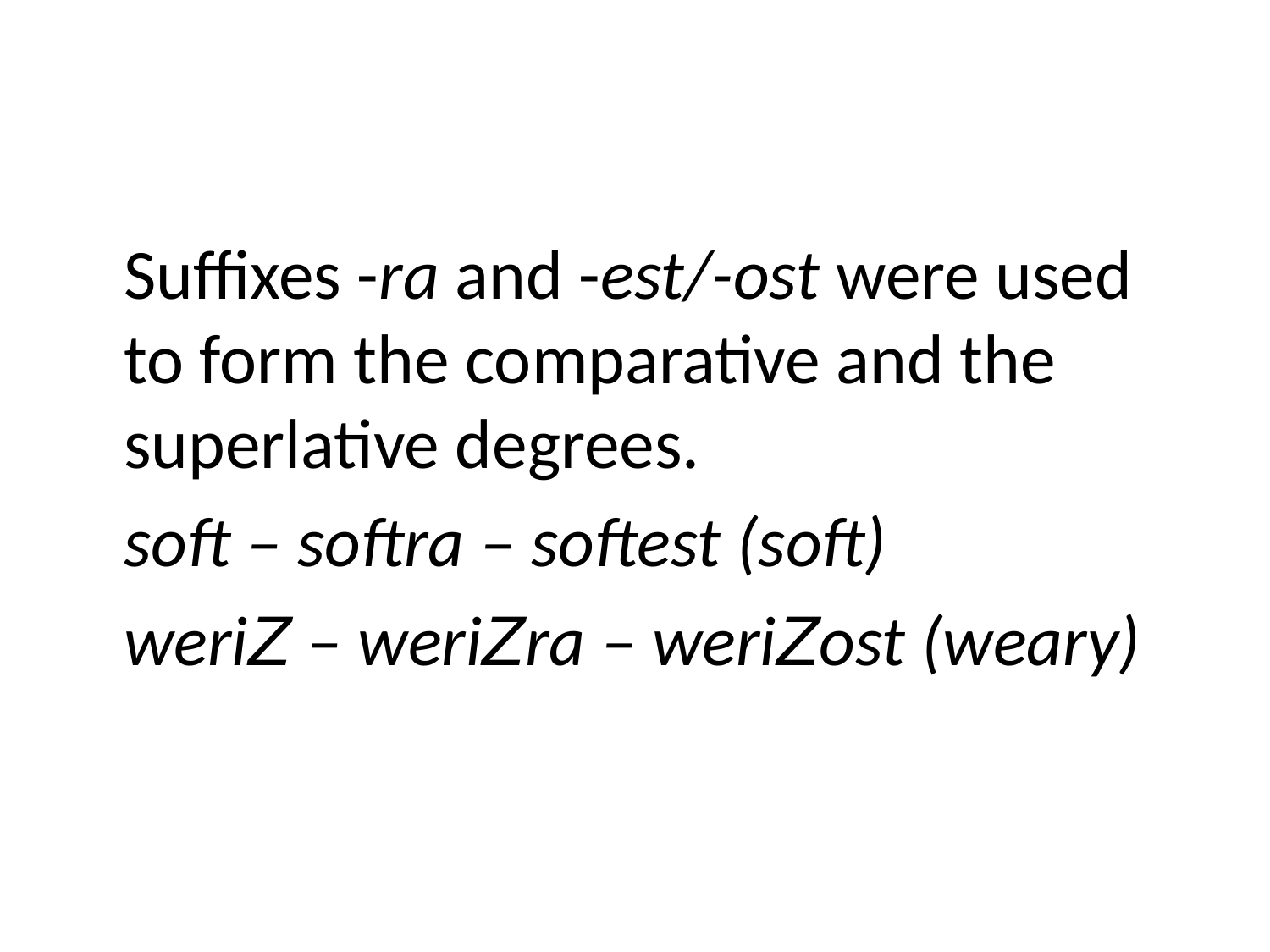

#
   Suffixes -ra and -est/-ost were used to form the comparative and the superlative degrees.
   soft – softra – softest (soft)
   weriZ – weriZra – weriZost (weary)